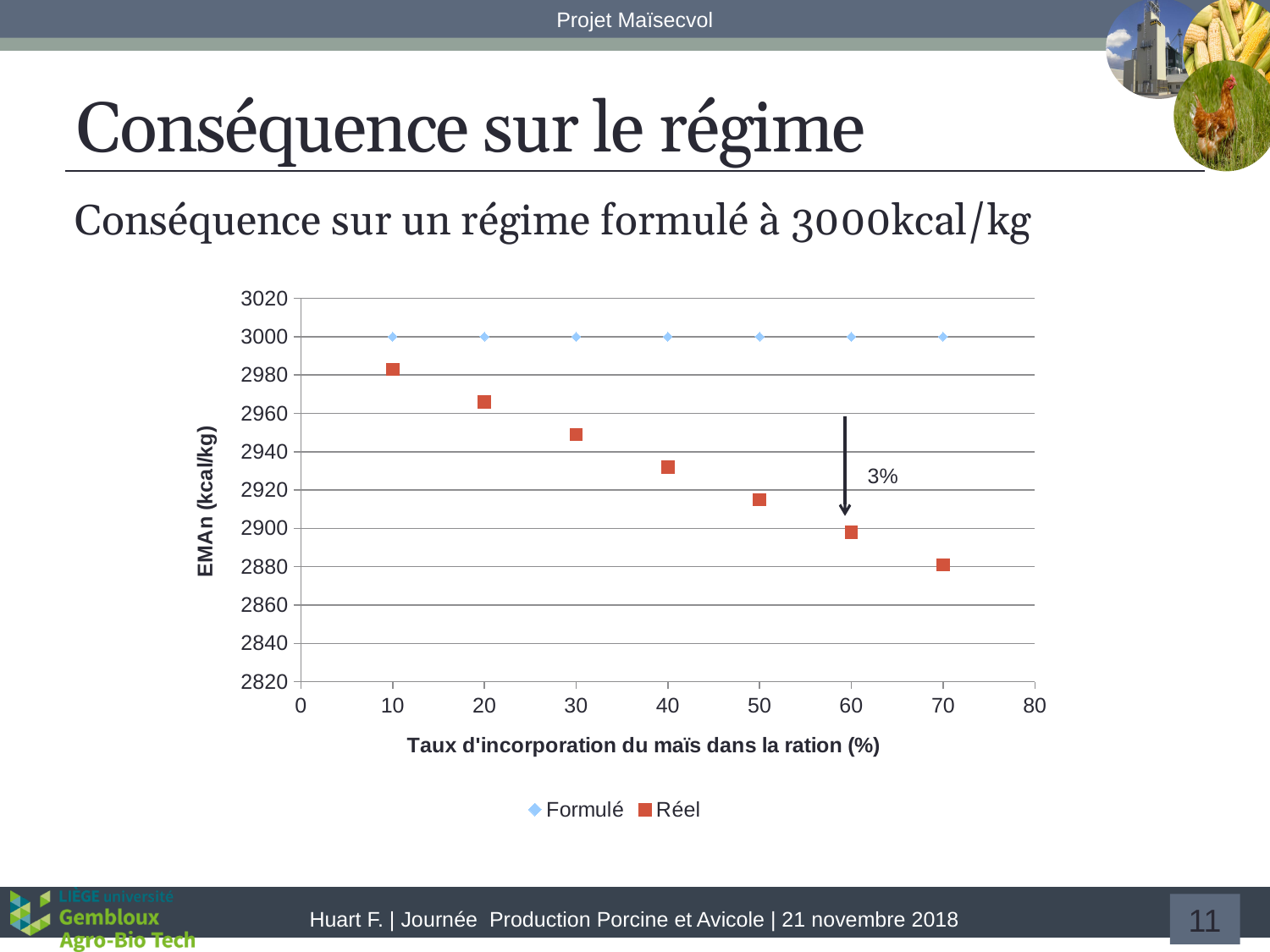

# Conséquence sur le régime
Conséquence sur un régime formulé à 3000kcal/kg

### Chart

| Category | Formulé | Réel |
|---|---|---|
3%